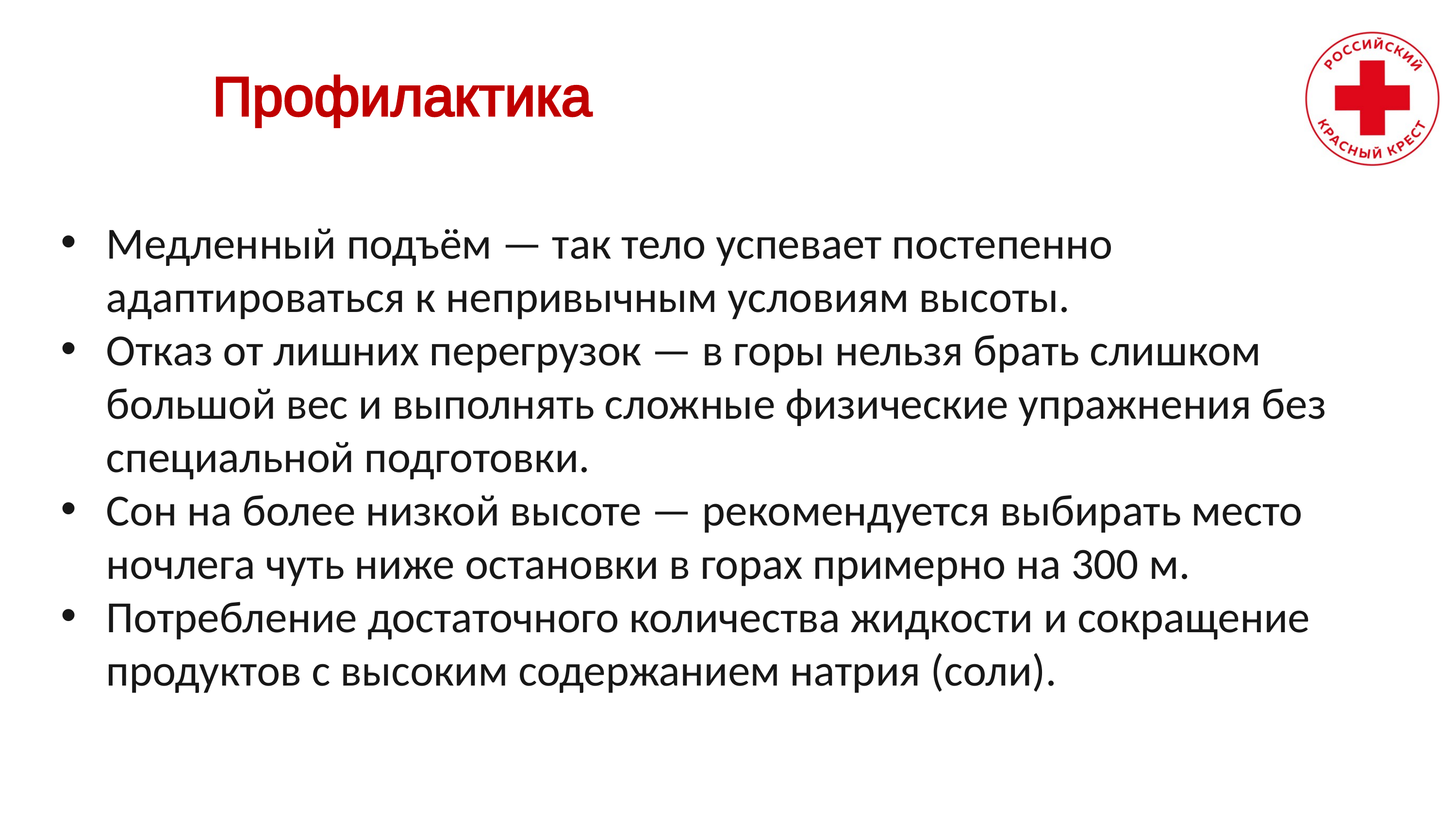

# Профилактика
Медленный подъём — так тело успевает постепенно адаптироваться к непривычным условиям высоты.
Отказ от лишних перегрузок — в горы нельзя брать слишком большой вес и выполнять сложные физические упражнения без специальной подготовки.
Сон на более низкой высоте — рекомендуется выбирать место ночлега чуть ниже остановки в горах примерно на 300 м.
Потребление достаточного количества жидкости и сокращение продуктов с высоким содержанием натрия (соли).